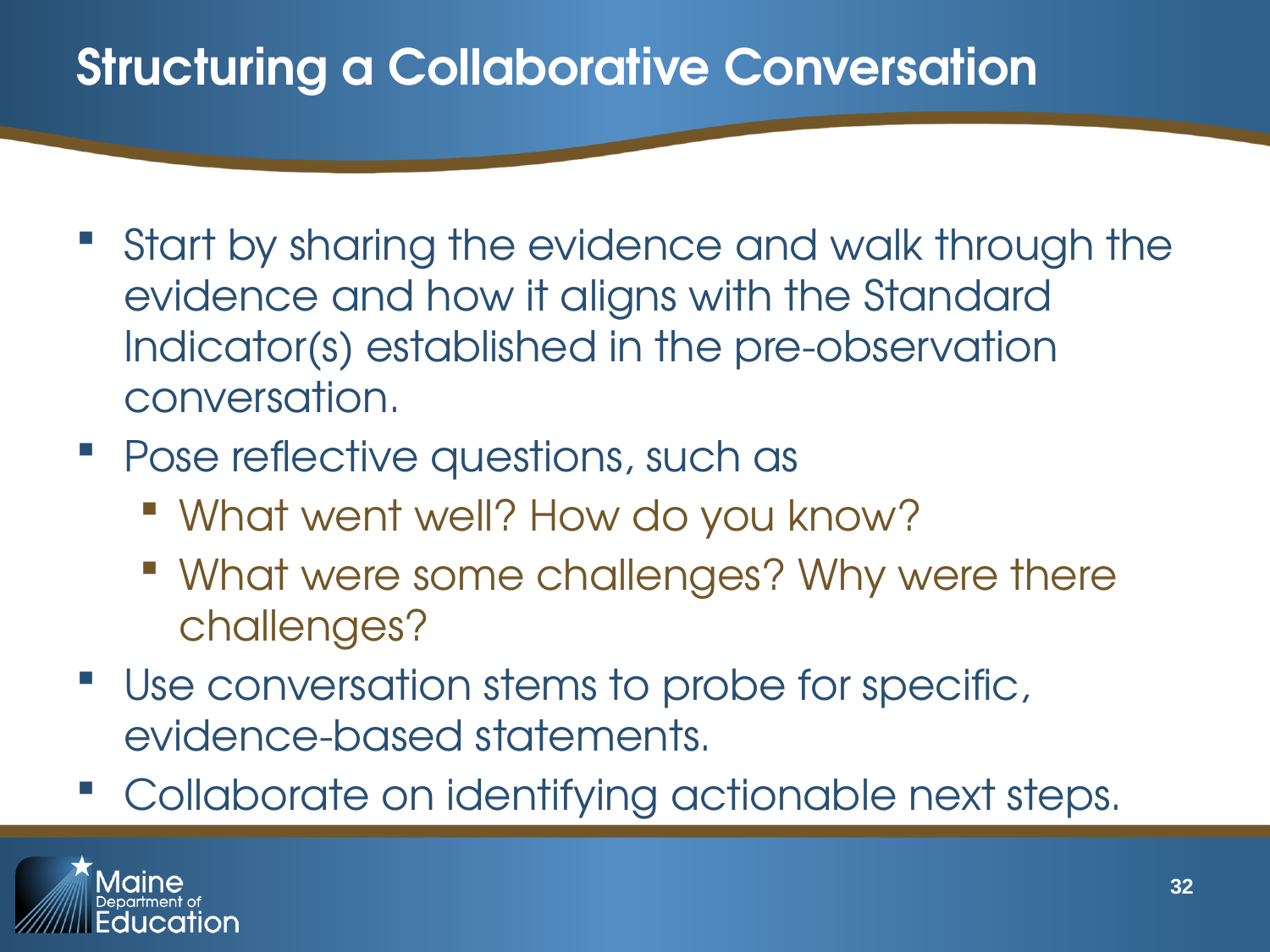

# Structuring a Collaborative Conversation
Start by sharing the evidence and walk through the evidence and how it aligns with the Standard Indicator(s) established in the pre-observation conversation.
Pose reflective questions, such as
What went well? How do you know?
What were some challenges? Why were there challenges?
Use conversation stems to probe for specific, evidence-based statements.
Collaborate on identifying actionable next steps.

32